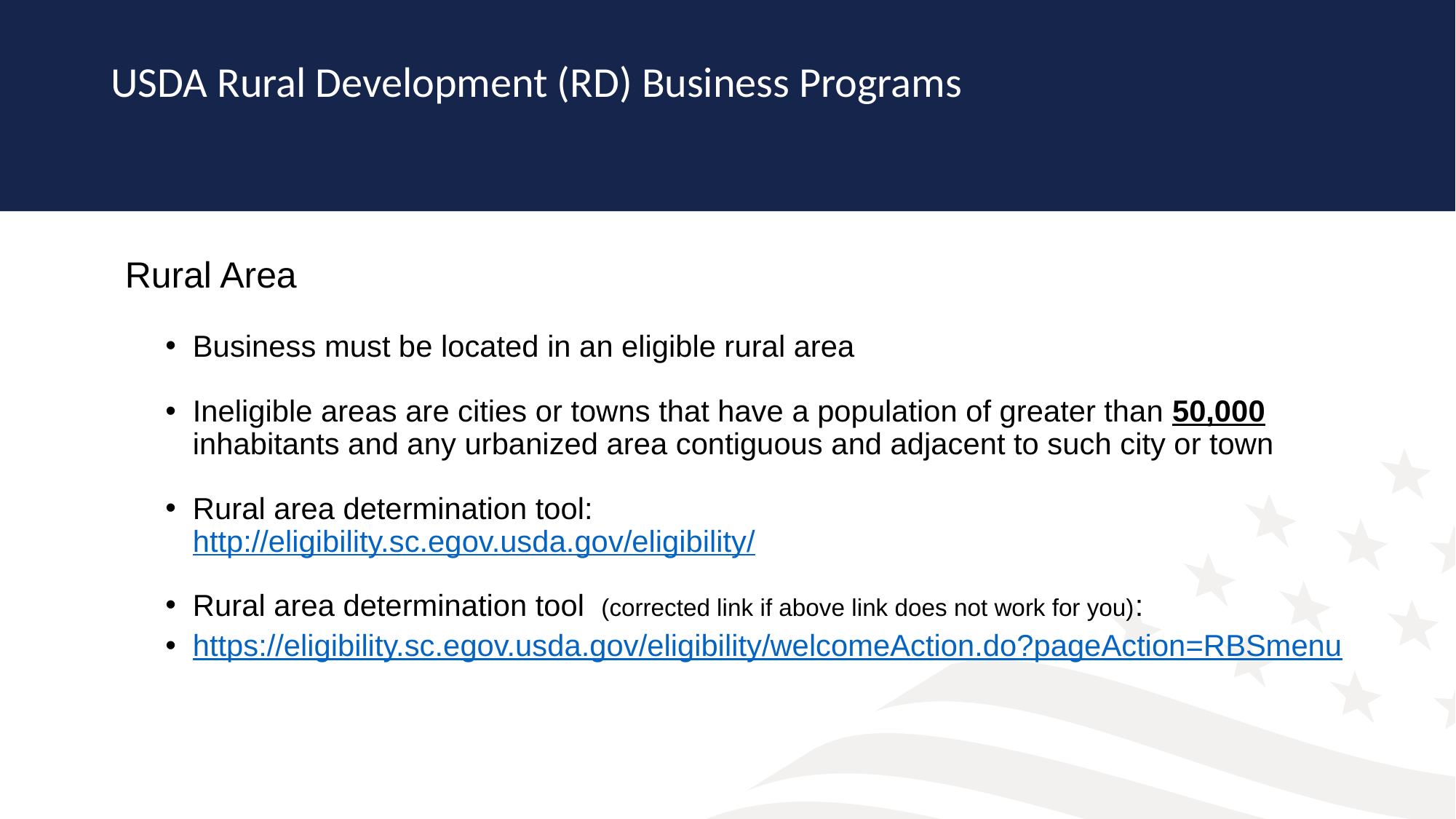

# USDA Rural Development (RD) Business Programs
Rural Area
Business must be located in an eligible rural area

Ineligible areas are cities or towns that have a population of greater than 50,000 inhabitants and any urbanized area contiguous and adjacent to such city or town

Rural area determination tool:
http://eligibility.sc.egov.usda.gov/eligibility/

Rural area determination tool  (corrected link if above link does not work for you):
https://eligibility.sc.egov.usda.gov/eligibility/welcomeAction.do?pageAction=RBSmenu